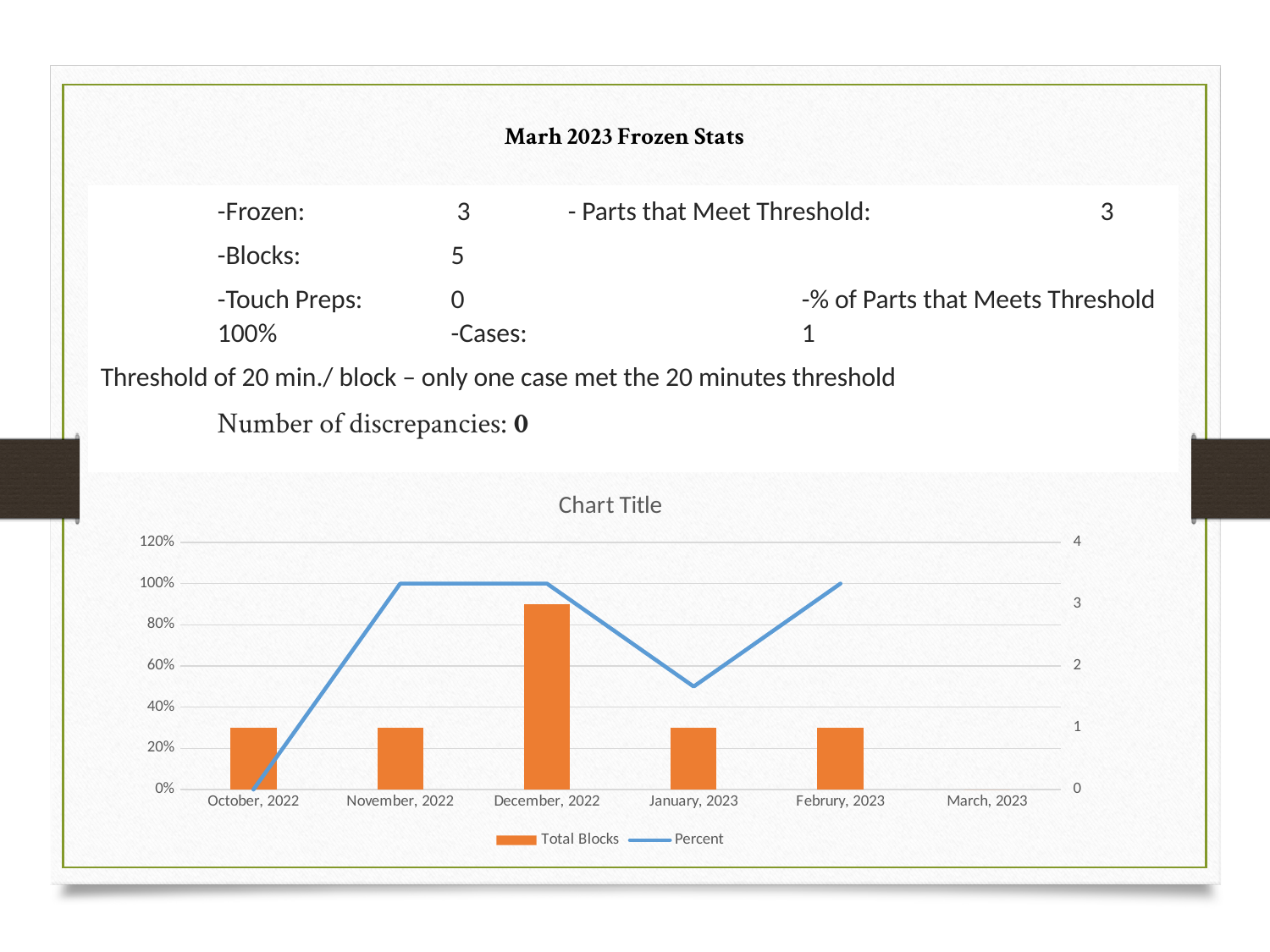

# Marh 2023 Frozen Stats
	-Frozen:	 	 3					- Parts that Meet Threshold: 	 	           3
	-Blocks:	 		5
	-Touch Preps:	0	     				-% of Parts that Meets Threshold    		100%              	-Cases:	 		1
Threshold of 20 min./ block – only one case met the 20 minutes threshold
								Number of discrepancies: 0

### Chart:

| Category | Total Blocks | Percent |
|---|---|---|
| October, 2022 | 1.0 | 0.0 |
| November, 2022 | 1.0 | 1.0 |
| December, 2022 | 3.0 | 1.0 |
| January, 2023 | 1.0 | 0.5 |
| Februry, 2023 | 1.0 | 1.0 |
| March, 2023 | 0.0 | None |